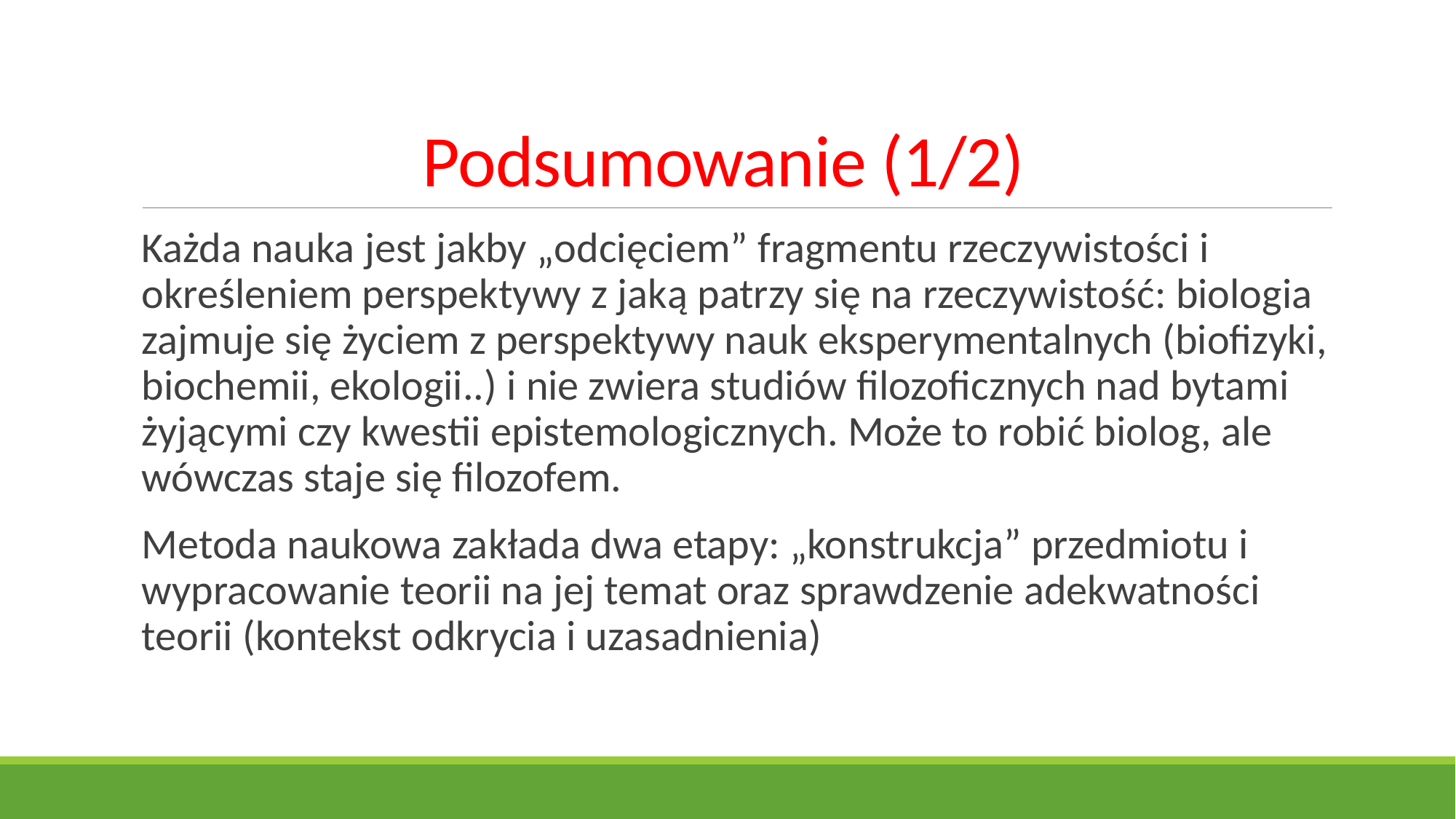

# Podsumowanie (1/2)
Każda nauka jest jakby „odcięciem” fragmentu rzeczywistości i określeniem perspektywy z jaką patrzy się na rzeczywistość: biologia zajmuje się życiem z perspektywy nauk eksperymentalnych (biofizyki, biochemii, ekologii..) i nie zwiera studiów filozoficznych nad bytami żyjącymi czy kwestii epistemologicznych. Może to robić biolog, ale wówczas staje się filozofem.
Metoda naukowa zakłada dwa etapy: „konstrukcja” przedmiotu i wypracowanie teorii na jej temat oraz sprawdzenie adekwatności teorii (kontekst odkrycia i uzasadnienia)